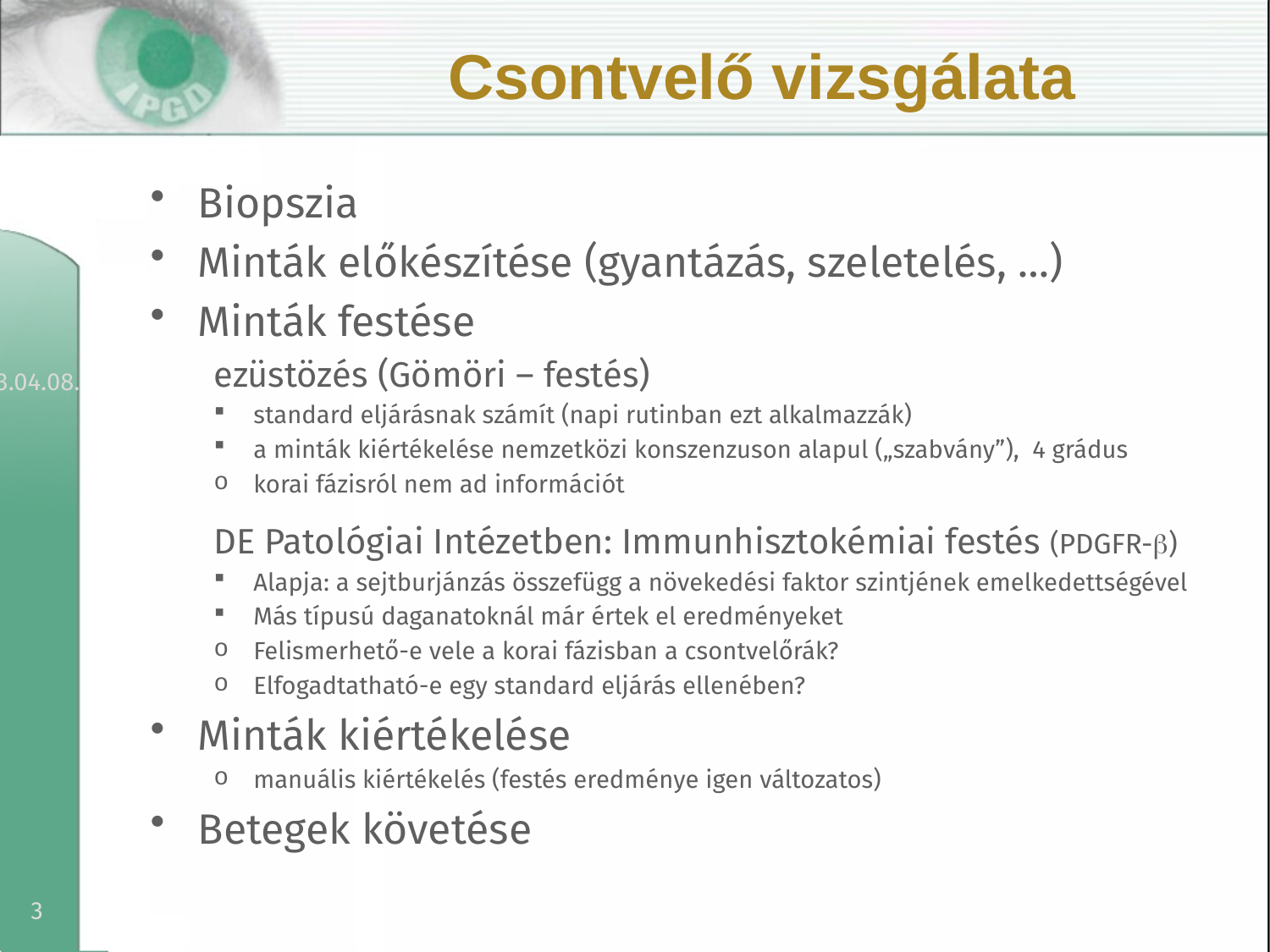

# Csontvelő vizsgálata
Biopszia
Minták előkészítése (gyantázás, szeletelés, …)
Minták festése
ezüstözés (Gömöri – festés)
standard eljárásnak számít (napi rutinban ezt alkalmazzák)
a minták kiértékelése nemzetközi konszenzuson alapul („szabvány”),  4 grádus
korai fázisról nem ad információt
DE Patológiai Intézetben: Immunhisztokémiai festés (PDGFR-β)
Alapja: a sejtburjánzás összefügg a növekedési faktor szintjének emelkedettségével
Más típusú daganatoknál már értek el eredményeket
Felismerhető-e vele a korai fázisban a csontvelőrák?
Elfogadtatható-e egy standard eljárás ellenében?
Minták kiértékelése
manuális kiértékelés (festés eredménye igen változatos)
Betegek követése

2013.04.08.
3